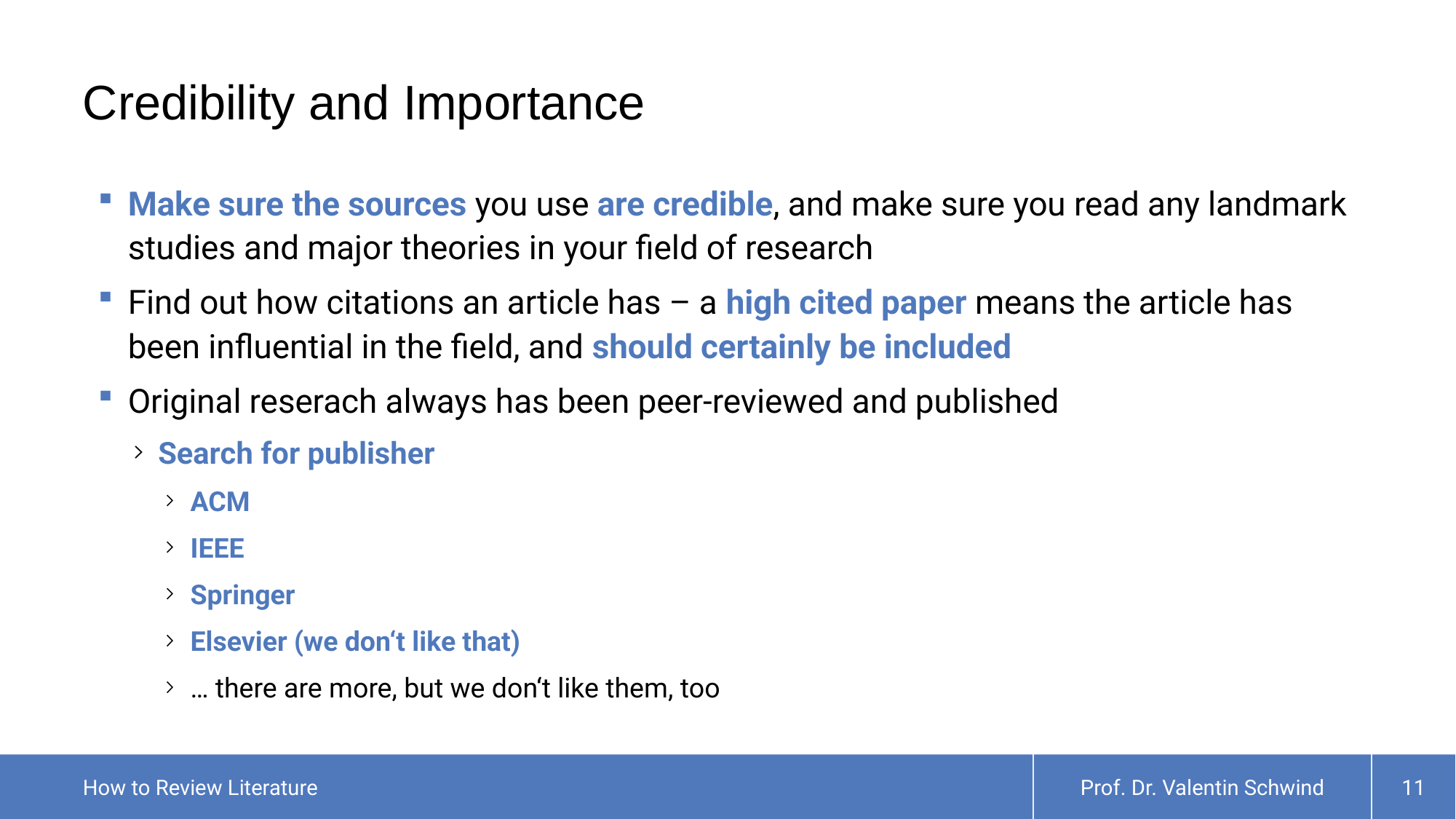

# Credibility and Importance
Make sure the sources you use are credible, and make sure you read any landmark studies and major theories in your field of research
Find out how citations an article has – a high cited paper means the article has been influential in the field, and should certainly be included
Original reserach always has been peer-reviewed and published
Search for publisher
ACM
IEEE
Springer
Elsevier (we don‘t like that)
… there are more, but we don‘t like them, too
How to Review Literature
Prof. Dr. Valentin Schwind
11